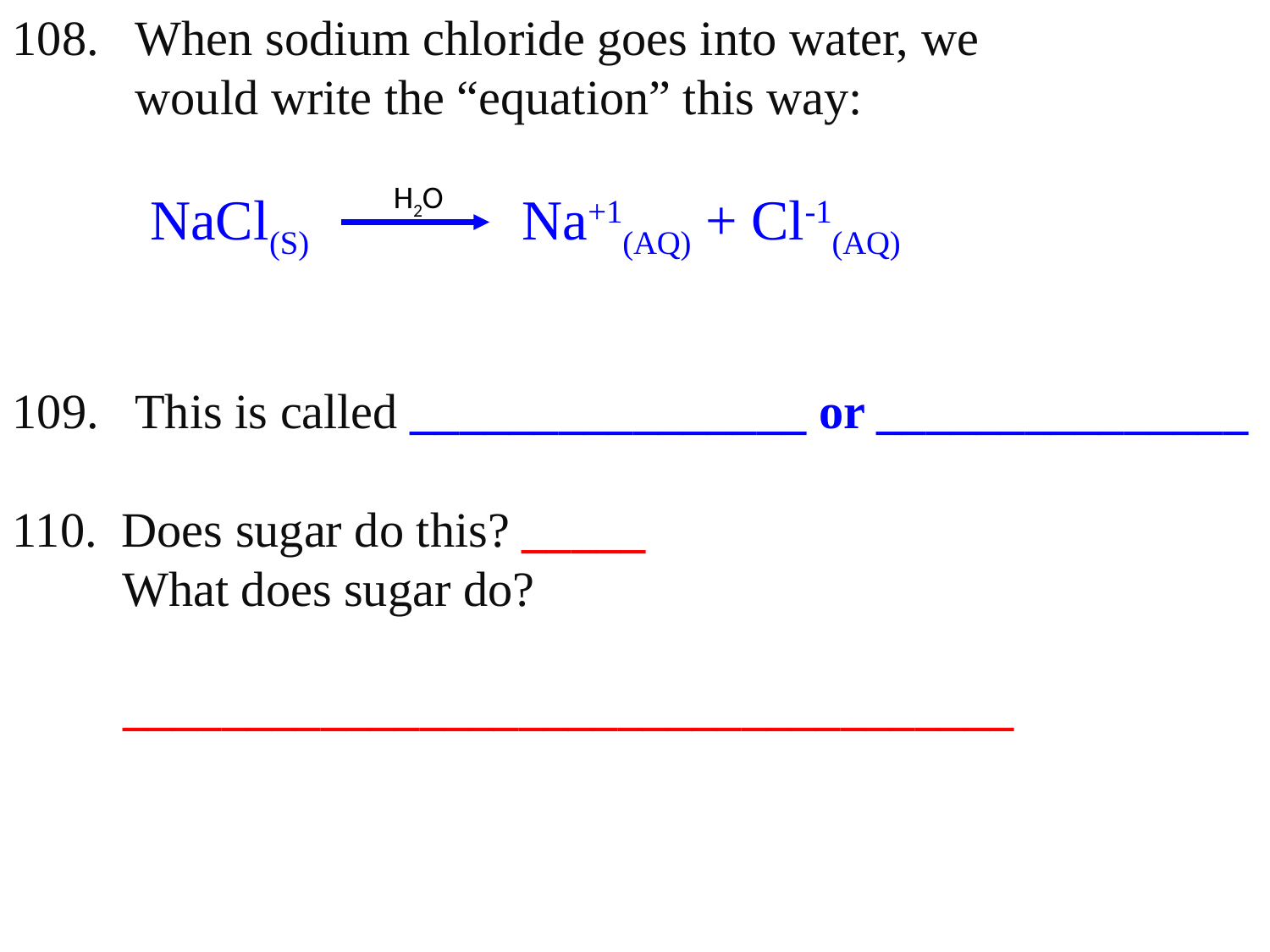

108.   When sodium chloride goes into water, we
          would write the “equation” this way:
           NaCl(S)               Na+1(AQ) + Cl-1(AQ)
109.   This is called ________________ or _______________
110.  Does sugar do this? _____
         What does sugar do?
         ____________________________________
H2O